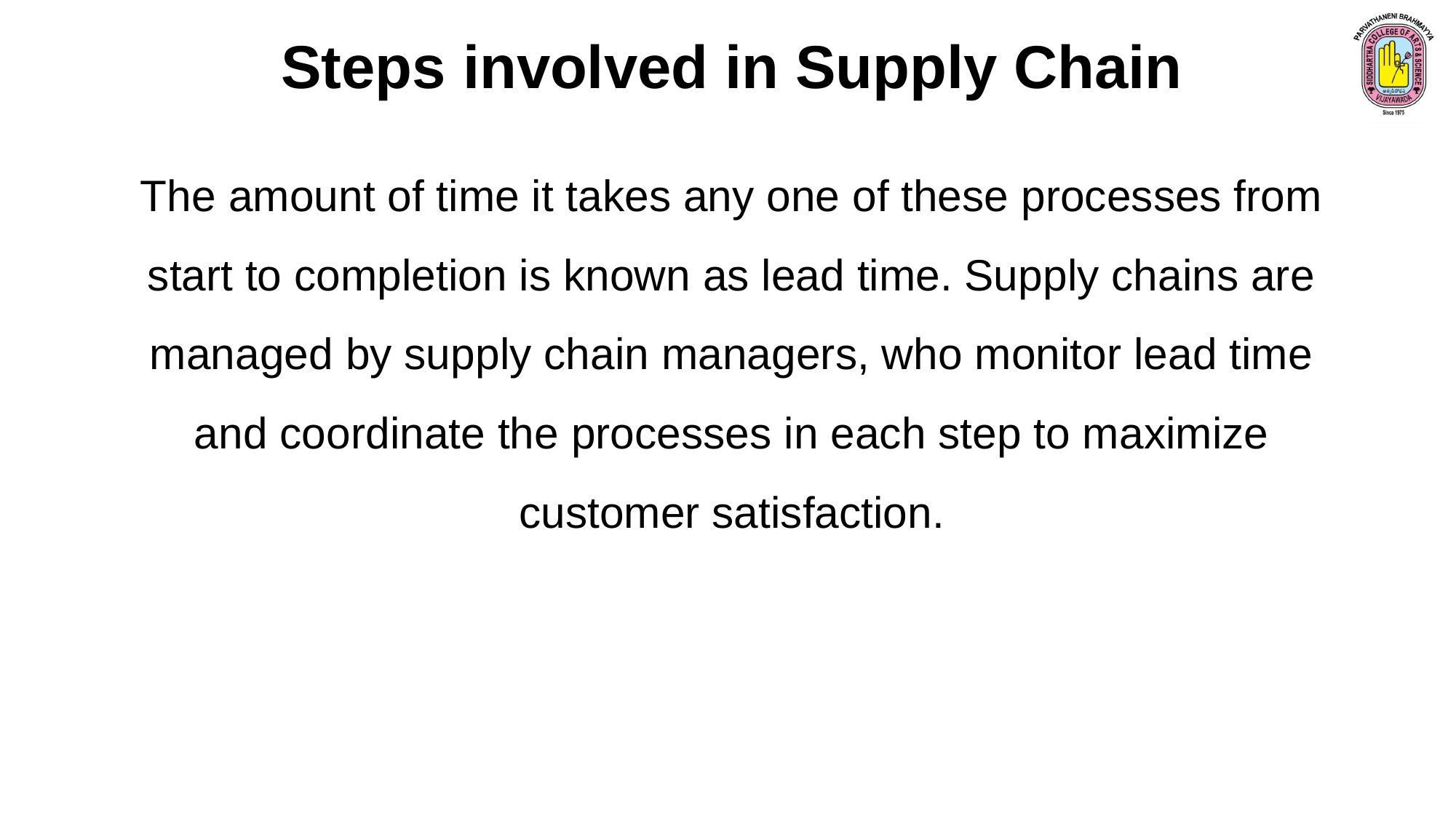

Steps involved in Supply Chain
The amount of time it takes any one of these processes from start to completion is known as lead time. Supply chains are managed by supply chain managers, who monitor lead time and coordinate the processes in each step to maximize customer satisfaction.